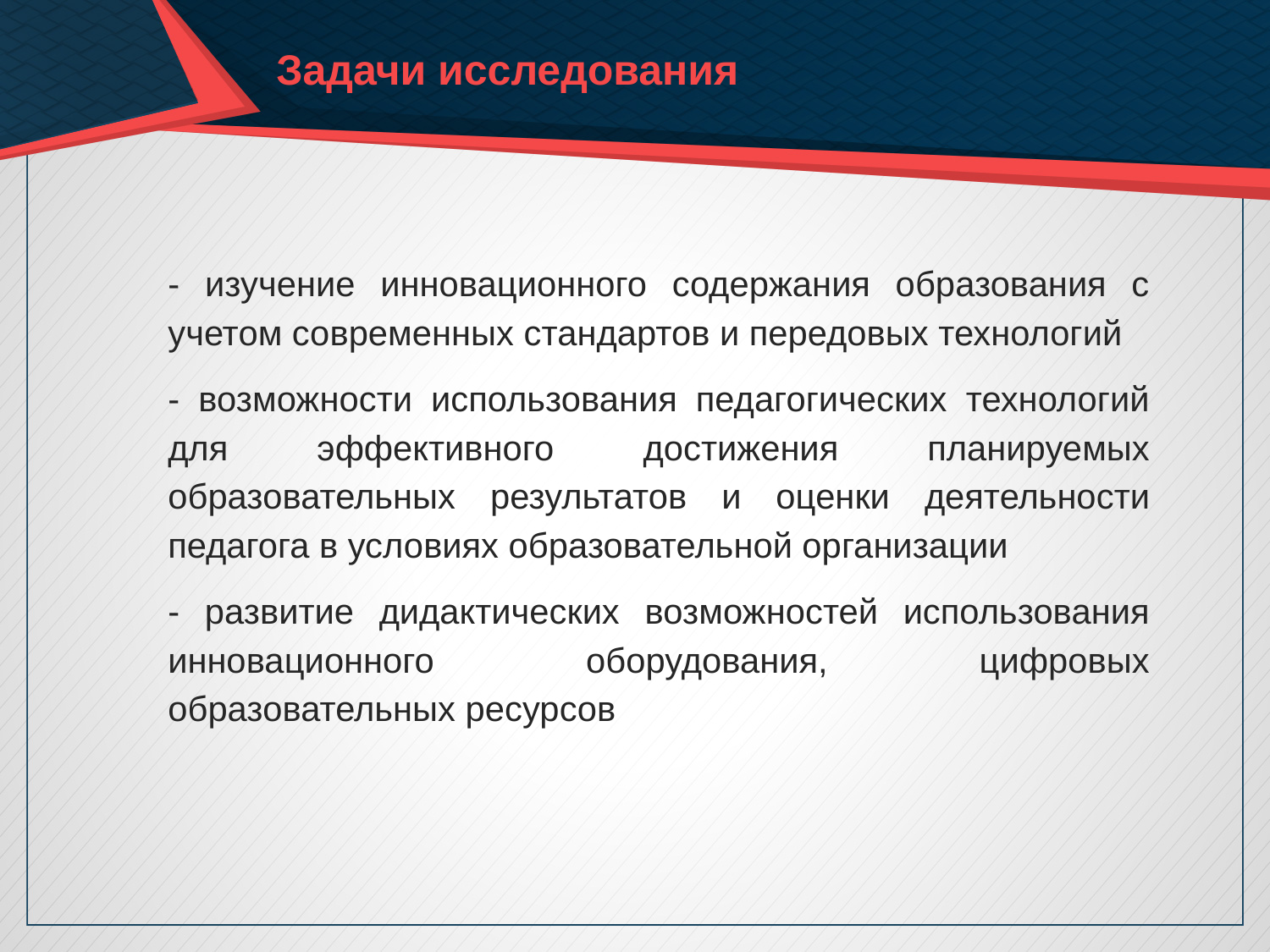

# Задачи исследования
- изучение инновационного содержания образования с учетом современных стандартов и передовых технологий
- возможности использования педагогических технологий для эффективного достижения планируемых образовательных результатов и оценки деятельности педагога в условиях образовательной организации
- развитие дидактических возможностей использования инновационного оборудования, цифровых образовательных ресурсов